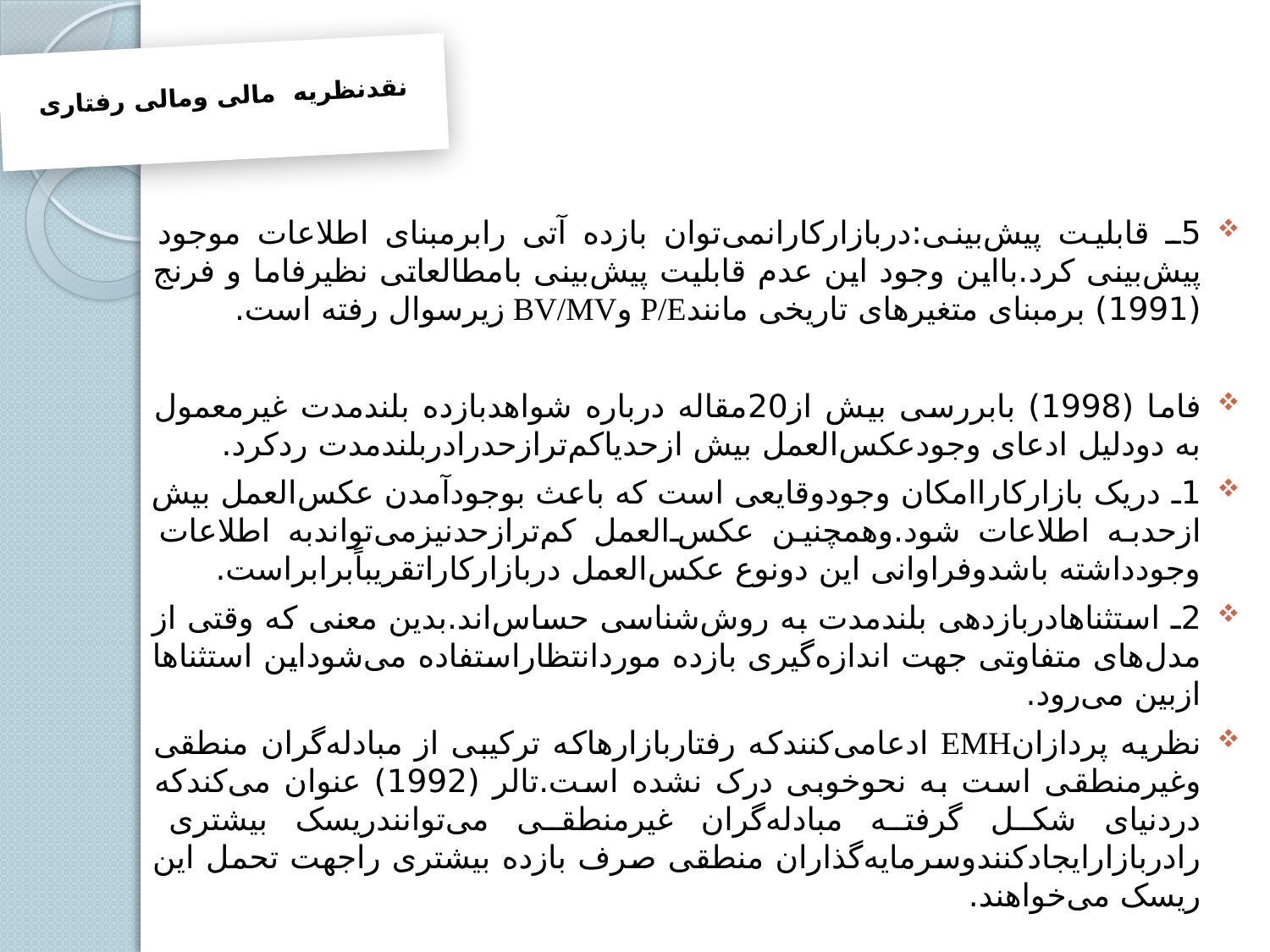

نقدنظریه  مالی ومالی رفتاری

#
5ـ قابلیت پیش‌بینی:دربازارکارانمی‌توان بازده آتی رابرمبنای اطلاعات موجود پیش‌بینی کرد.بااین وجود این عدم قابلیت پیش‌بینی بامطالعاتی نظیرفاما و فرنج (1991) برمبنای متغیرهای تاریخی مانندP/E وBV/MV زیرسوال رفته است.

فاما (1998) بابررسی بیش از20مقاله درباره شواهدبازده بلندمدت غیرمعمول به دودلیل ادعای وجودعکس‌العمل بیش ازحدیاکم‌ترازحدرادربلندمدت ردکرد.
1ـ دریک بازارکاراامکان وجودوقایعی است که باعث بوجودآمدن عکس‌العمل بیش ازحدبه اطلاعات شود.وهمچنین عکس‌العمل کم‌ترازحدنیزمی‌تواندبه اطلاعات وجودداشته باشدوفراوانی این دونوع عکس‌العمل دربازارکاراتقریباًبرابراست.
2ـ استثناهادربازدهی بلندمدت به روش‌شناسی حساس‌اند.بدین معنی که وقتی از مدل‌های متفاوتی جهت اندازه‌گیری بازده موردانتظاراستفاده می‌شوداین استثناها ازبین می‌رود.
نظریه پردازانEMH ادعامی‌کنندکه رفتاربازارهاکه ترکیبی از مبادله‌گران منطقی وغیرمنطقی است به نحوخوبی درک نشده است.تالر (1992) عنوان می‌کندکه دردنیای شکل گرفته مبادله‌گران غیرمنطقی می‌توانندریسک بیشتری رادربازارایجادکنندوسرمایه‌گذاران منطقی صرف بازده بیشتری راجهت تحمل این ریسک می‌خواهند.